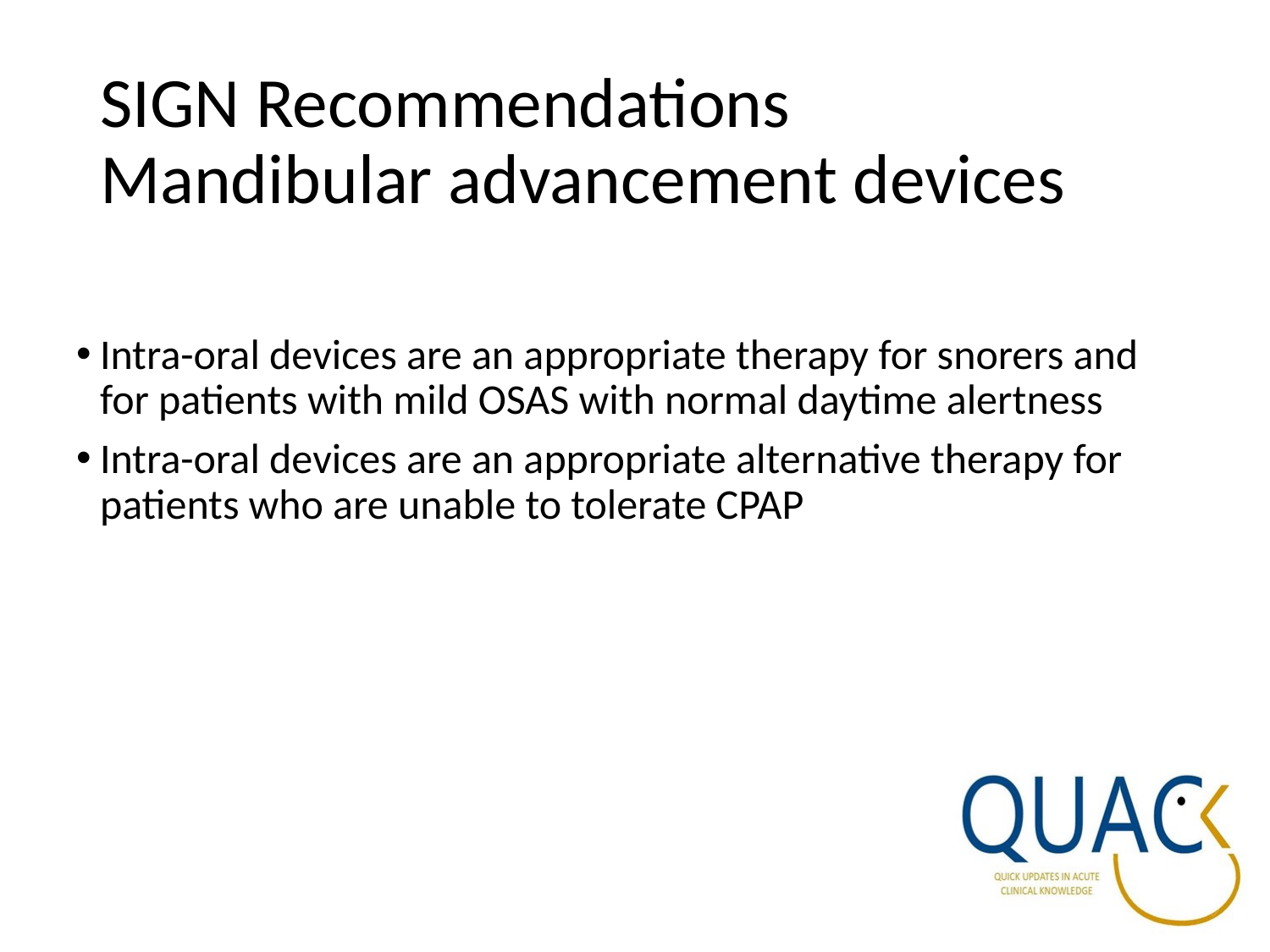

SIGN Recommendations
Mandibular advancement devices
Intra-oral devices are an appropriate therapy for snorers and for patients with mild OSAS with normal daytime alertness
Intra-oral devices are an appropriate alternative therapy for patients who are unable to tolerate CPAP